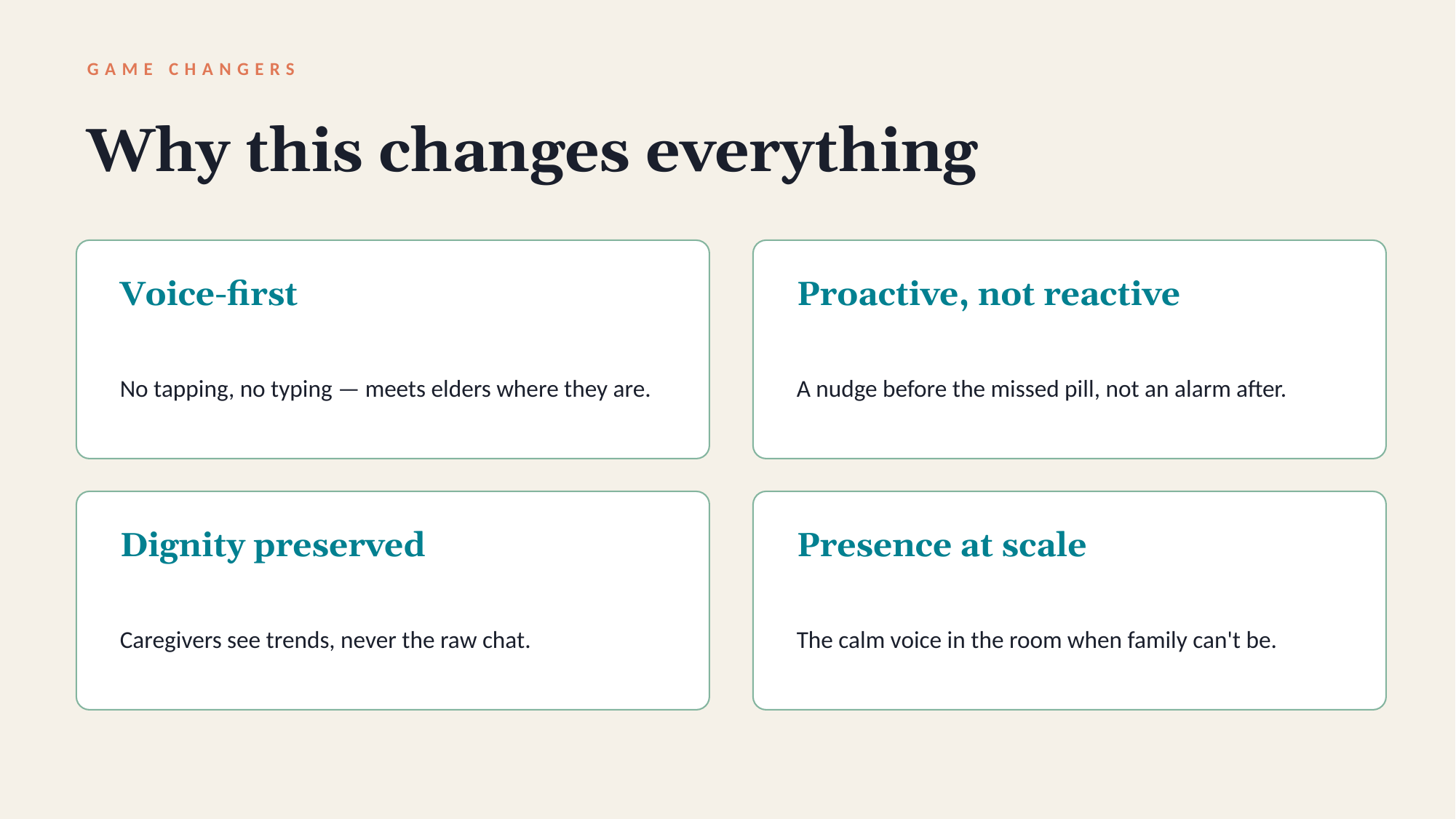

GAME CHANGERS
Why this changes everything

Voice-first
Proactive, not reactive
No tapping, no typing — meets elders where they are.
A nudge before the missed pill, not an alarm after.

Dignity preserved
Presence at scale
Caregivers see trends, never the raw chat.
The calm voice in the room when family can't be.